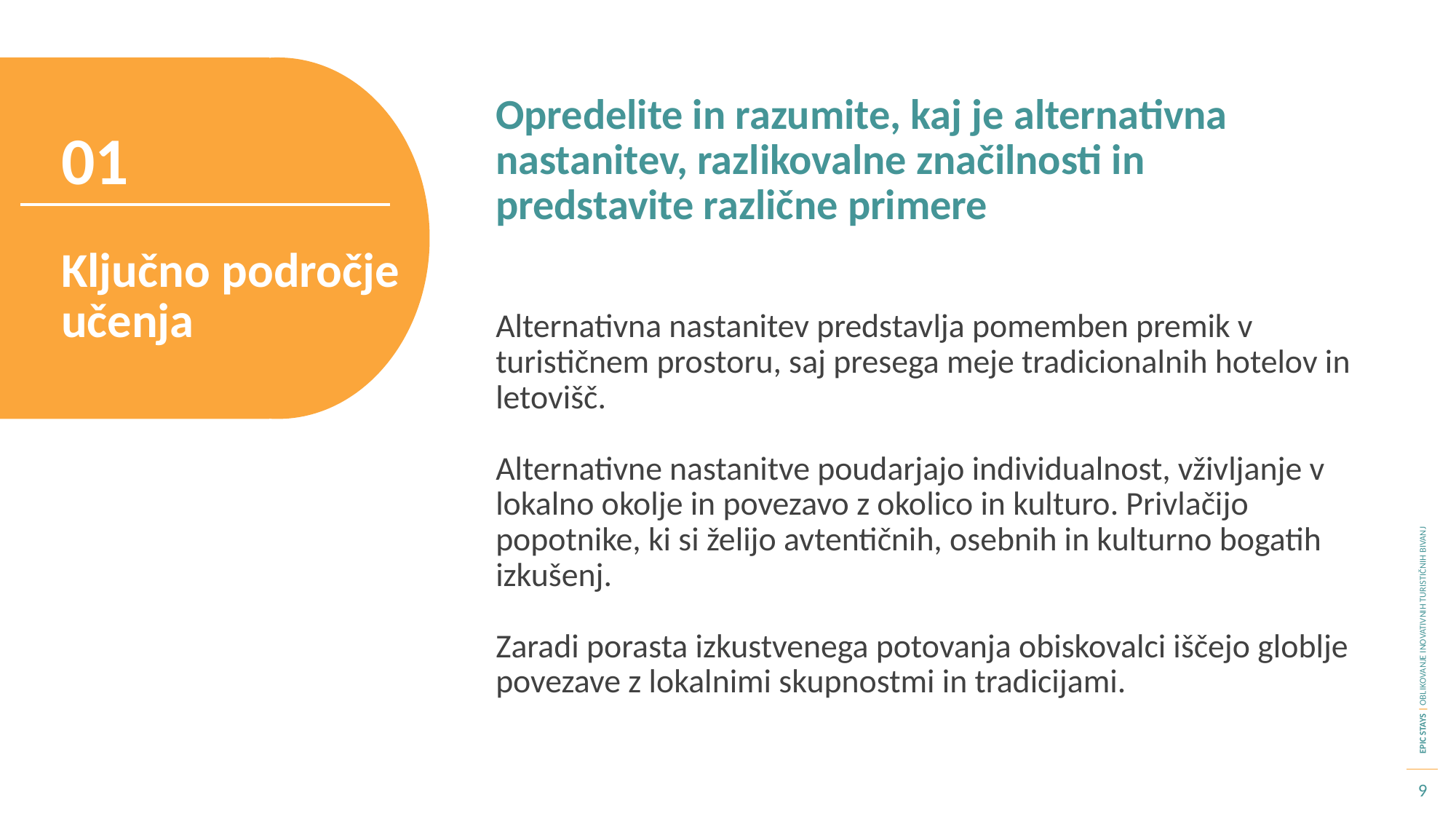

Opredelite in razumite, kaj je alternativna nastanitev, razlikovalne značilnosti in predstavite različne primere
01
Ključno področje učenja
Alternativna nastanitev predstavlja pomemben premik v turističnem prostoru, saj presega meje tradicionalnih hotelov in letovišč.

Alternativne nastanitve poudarjajo individualnost, vživljanje v lokalno okolje in povezavo z okolico in kulturo. Privlačijo popotnike, ki si želijo avtentičnih, osebnih in kulturno bogatih izkušenj.

Zaradi porasta izkustvenega potovanja obiskovalci iščejo globlje povezave z lokalnimi skupnostmi in tradicijami.

9